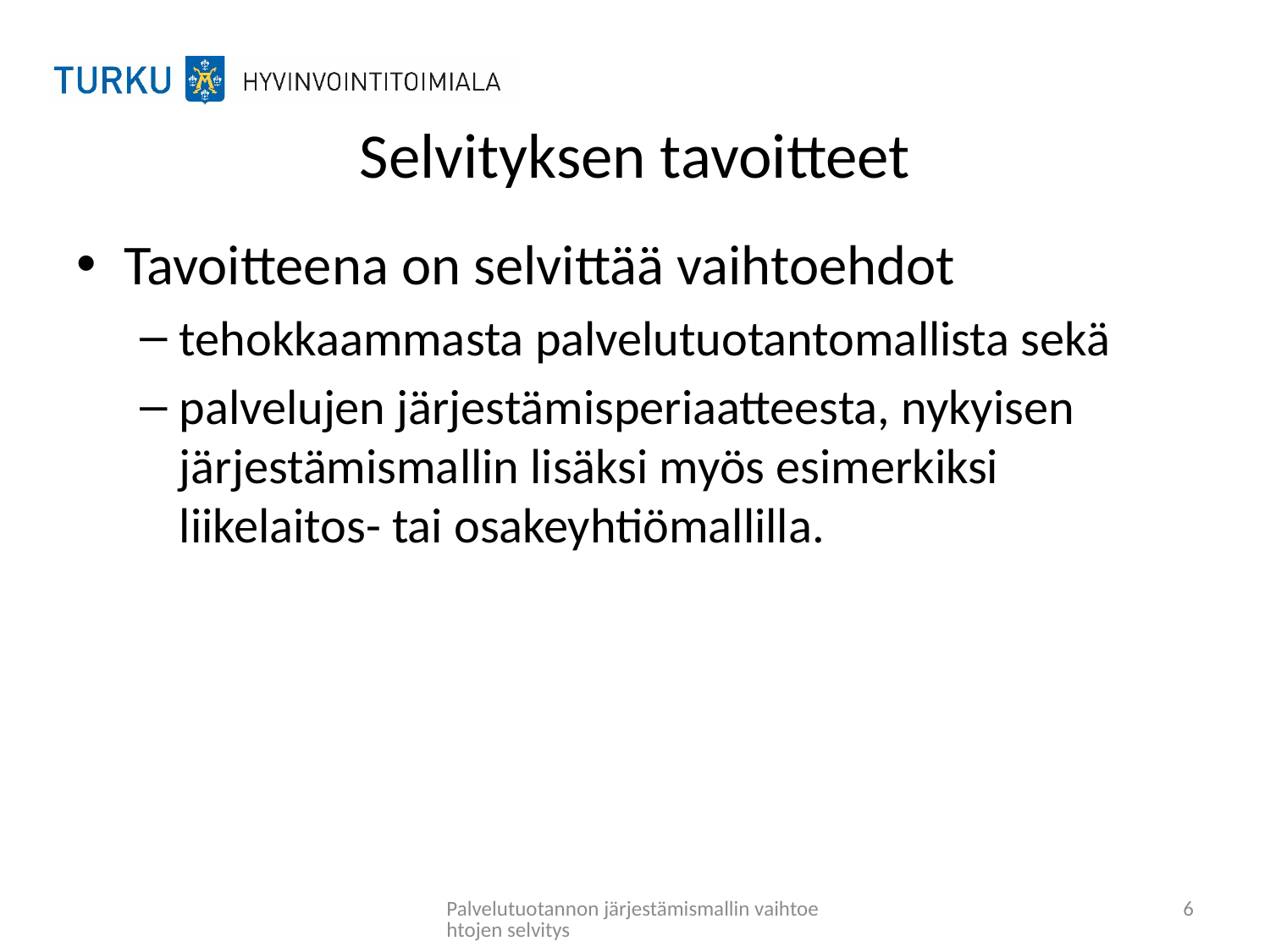

# Selvityksen tavoitteet
Tavoitteena on selvittää vaihtoehdot
tehokkaammasta palvelutuotantomallista sekä
palvelujen järjestämisperiaatteesta, nykyisen järjestämismallin lisäksi myös esimerkiksi liikelaitos- tai osakeyhtiömallilla.
Palvelutuotannon järjestämismallin vaihtoehtojen selvitys
6